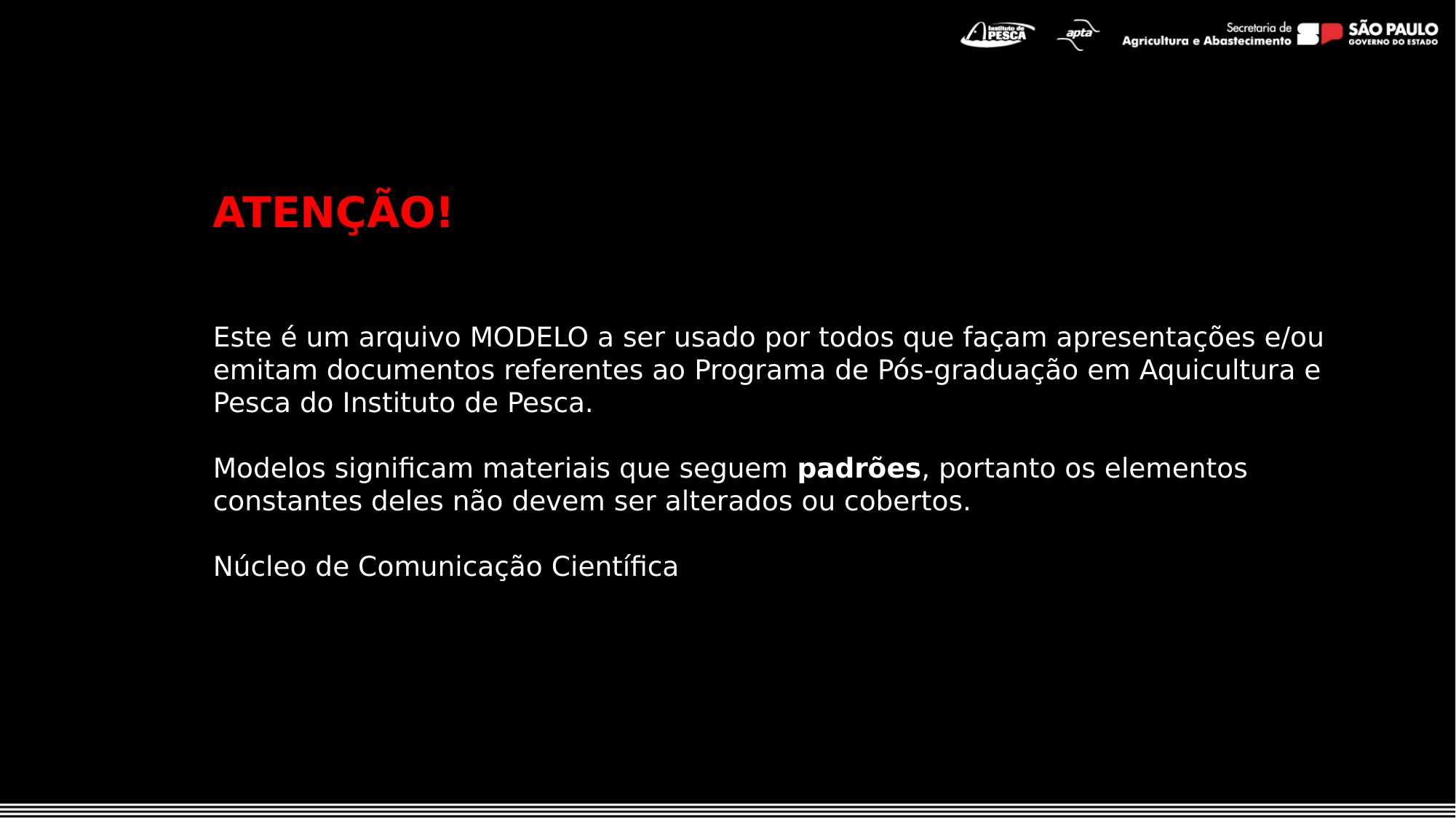

ATENÇÃO!

Este é um arquivo MODELO a ser usado por todos que façam apresentações e/ou emitam documentos referentes ao Programa de Pós-graduação em Aquicultura e Pesca do Instituto de Pesca.

Modelos significam materiais que seguem padrões, portanto os elementos constantes deles não devem ser alterados ou cobertos.

Núcleo de Comunicação Científica